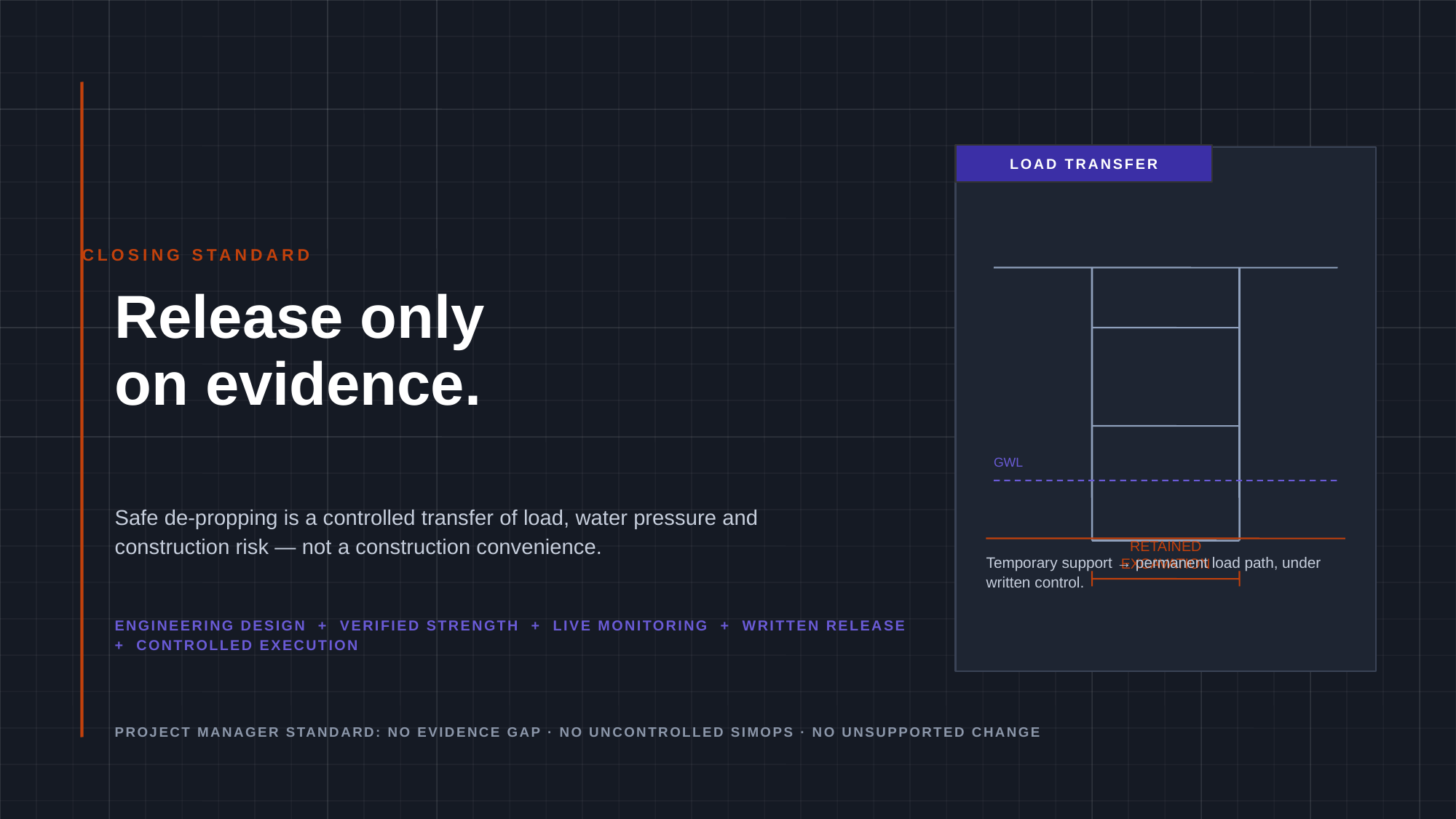

LOAD TRANSFER

CLOSING STANDARD

Release only
on evidence.

GWL

Safe de-propping is a controlled transfer of load, water pressure and construction risk — not a construction convenience.

RETAINED EXCAVATION

Temporary support → permanent load path, under written control.

ENGINEERING DESIGN  +  VERIFIED STRENGTH  +  LIVE MONITORING  +  WRITTEN RELEASE  +  CONTROLLED EXECUTION

PROJECT MANAGER STANDARD: NO EVIDENCE GAP · NO UNCONTROLLED SIMOPS · NO UNSUPPORTED CHANGE